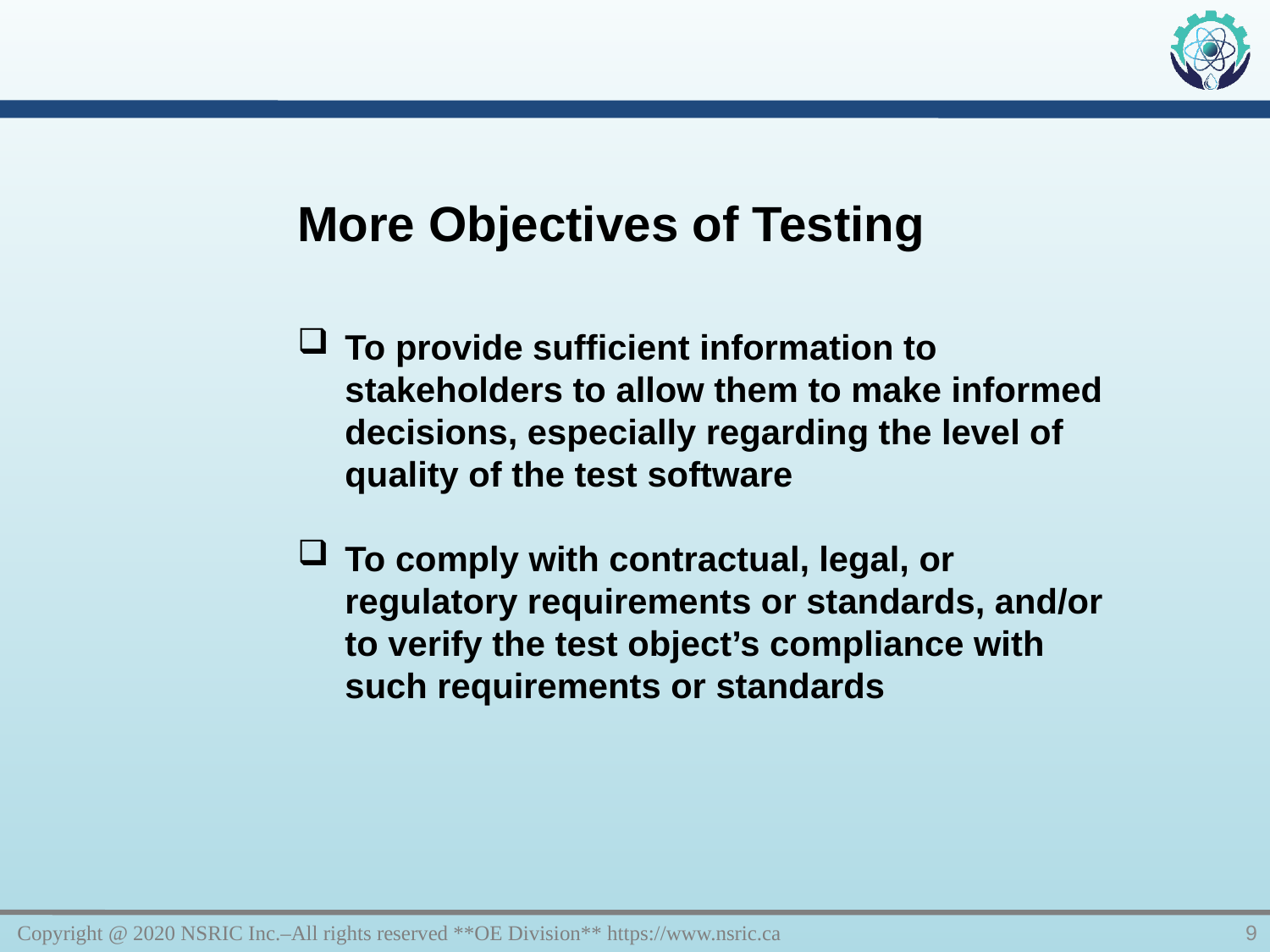

More Objectives of Testing

To provide sufficient information to stakeholders to allow them to make informed decisions, especially regarding the level of quality of the test software

To comply with contractual, legal, or regulatory requirements or standards, and/or to verify the test object’s compliance with such requirements or standards

Copyright @ 2020 NSRIC Inc.–All rights reserved **OE Division** https://www.nsric.ca
9